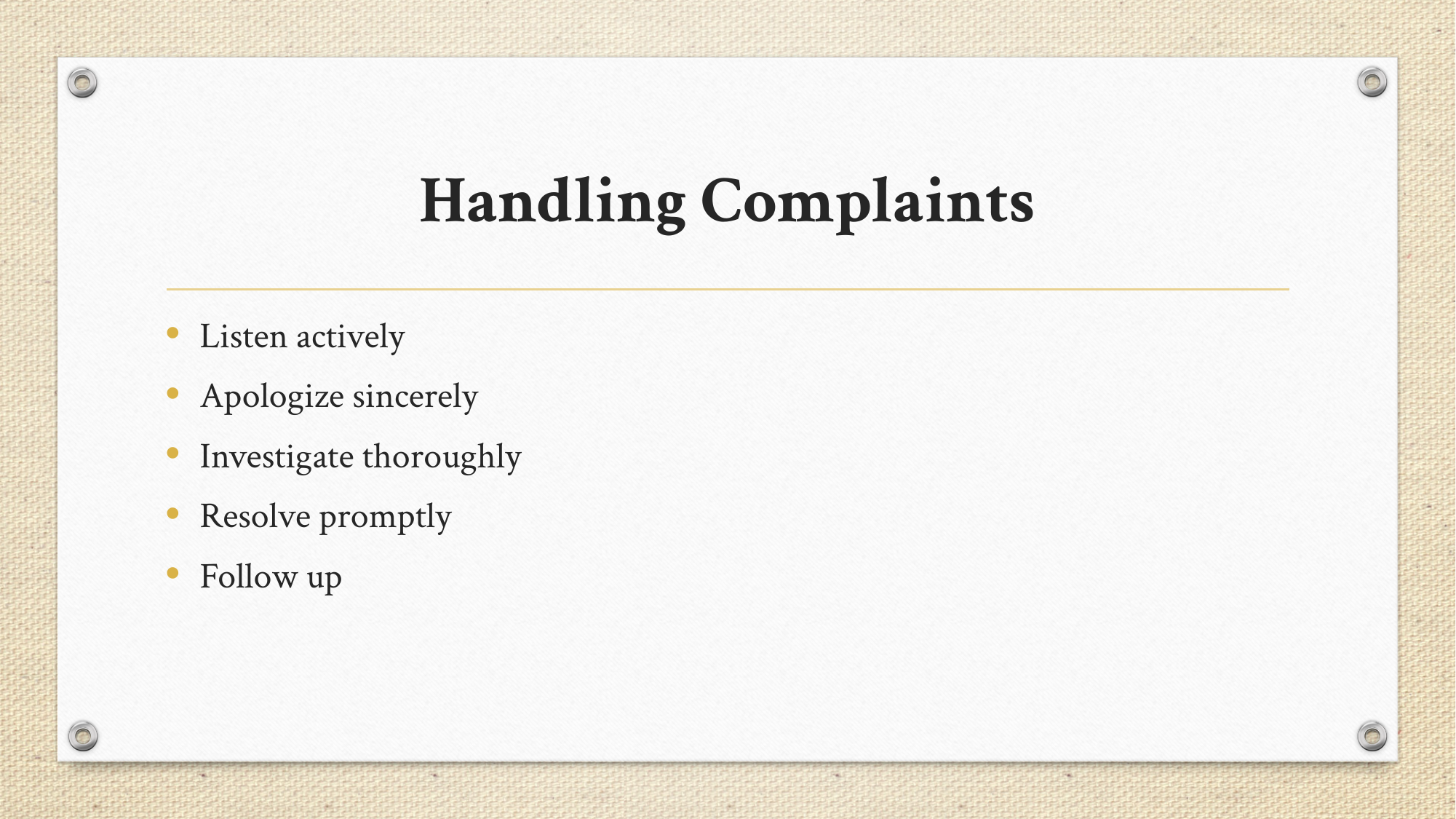

# Handling Complaints
Listen actively
Apologize sincerely
Investigate thoroughly
Resolve promptly
Follow up